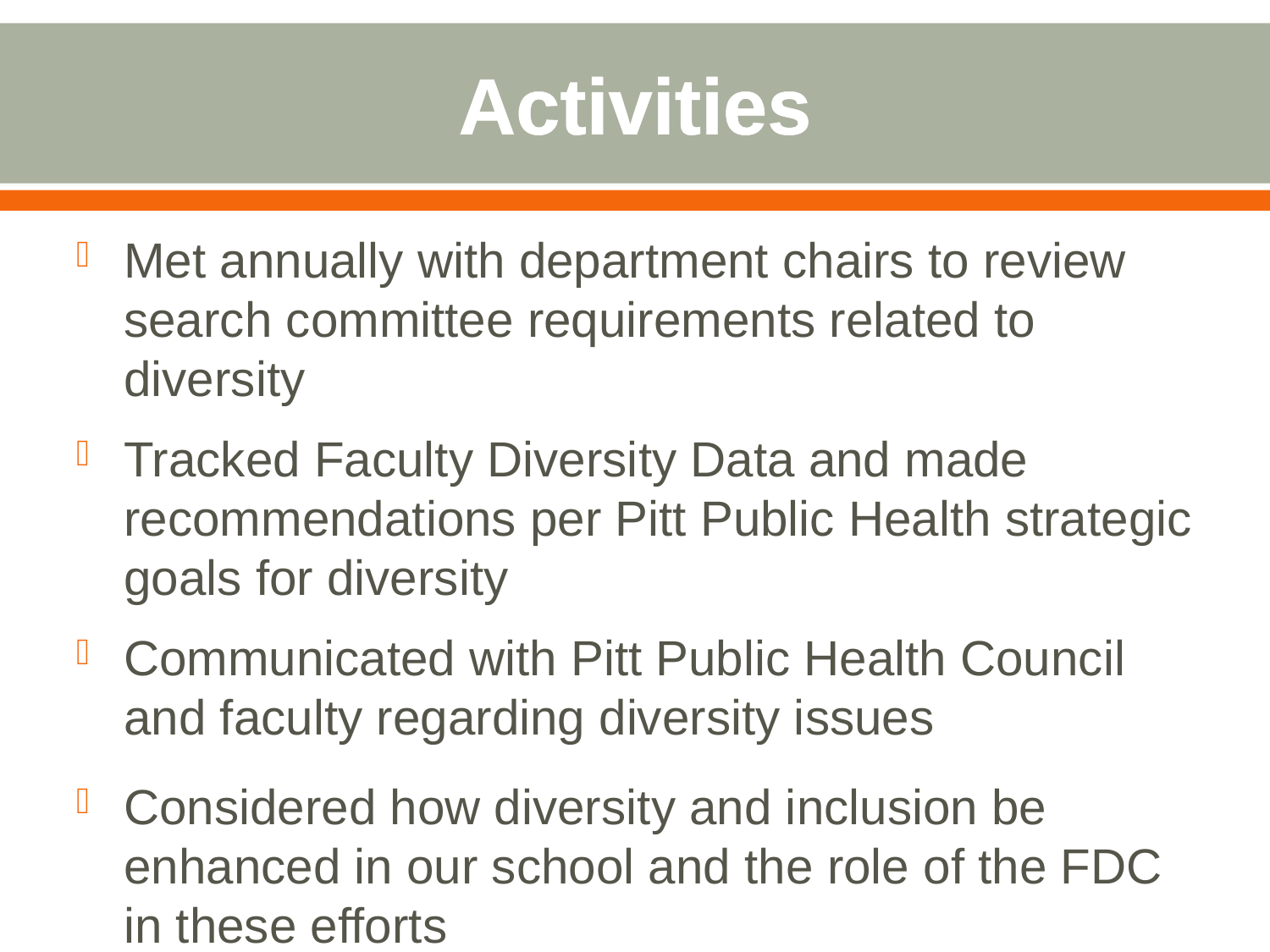

# Activities
Met annually with department chairs to review search committee requirements related to diversity
Tracked Faculty Diversity Data and made recommendations per Pitt Public Health strategic goals for diversity
Communicated with Pitt Public Health Council and faculty regarding diversity issues
Considered how diversity and inclusion be enhanced in our school and the role of the FDC in these efforts